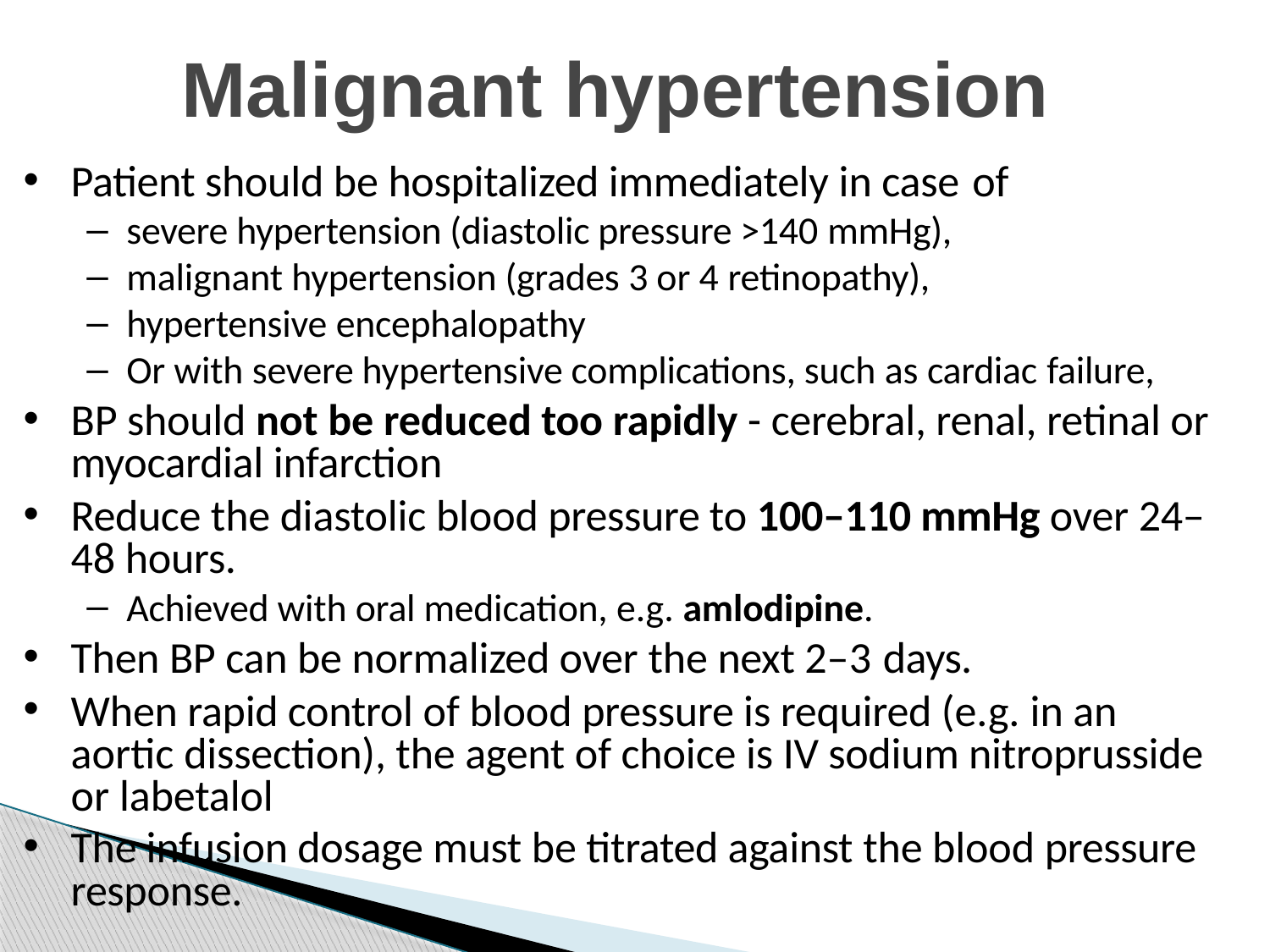

# Malignant hypertension
Patient should be hospitalized immediately in case of
severe hypertension (diastolic pressure >140 mmHg),
malignant hypertension (grades 3 or 4 retinopathy),
hypertensive encephalopathy
Or with severe hypertensive complications, such as cardiac failure,
BP should not be reduced too rapidly - cerebral, renal, retinal or  myocardial infarction
Reduce the diastolic blood pressure to 100–110 mmHg over 24–  48 hours.
Achieved with oral medication, e.g. amlodipine.
Then BP can be normalized over the next 2–3 days.
When rapid control of blood pressure is required (e.g. in an  aortic dissection), the agent of choice is IV sodium nitroprusside  or labetalol
The infusion dosage must be titrated against the blood pressure  response.